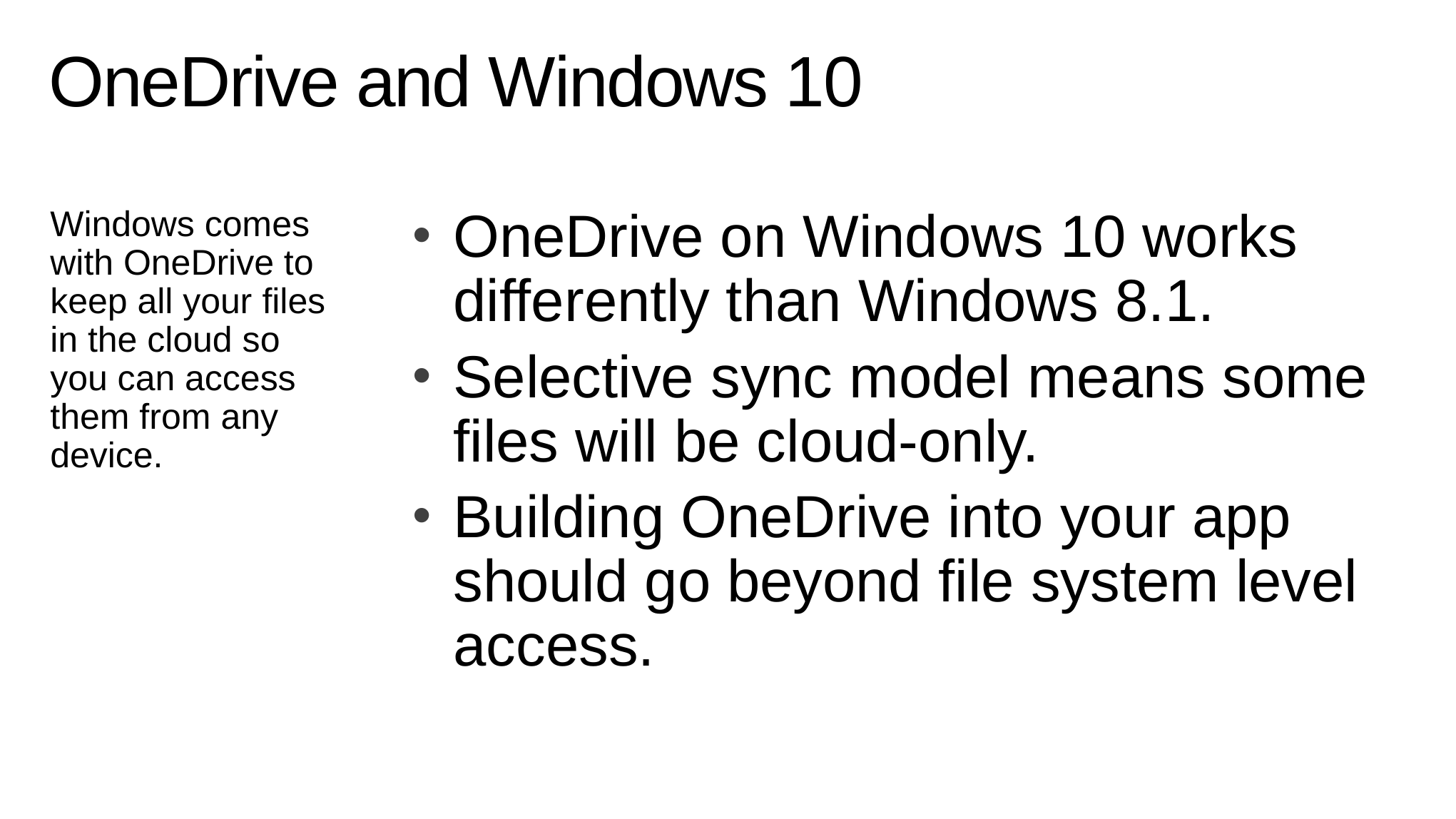

# OneDrive and Windows 10
Windows comes with OneDrive to keep all your files in the cloud so you can access them from any device.
OneDrive on Windows 10 works differently than Windows 8.1.
Selective sync model means some files will be cloud-only.
Building OneDrive into your app should go beyond file system level access.